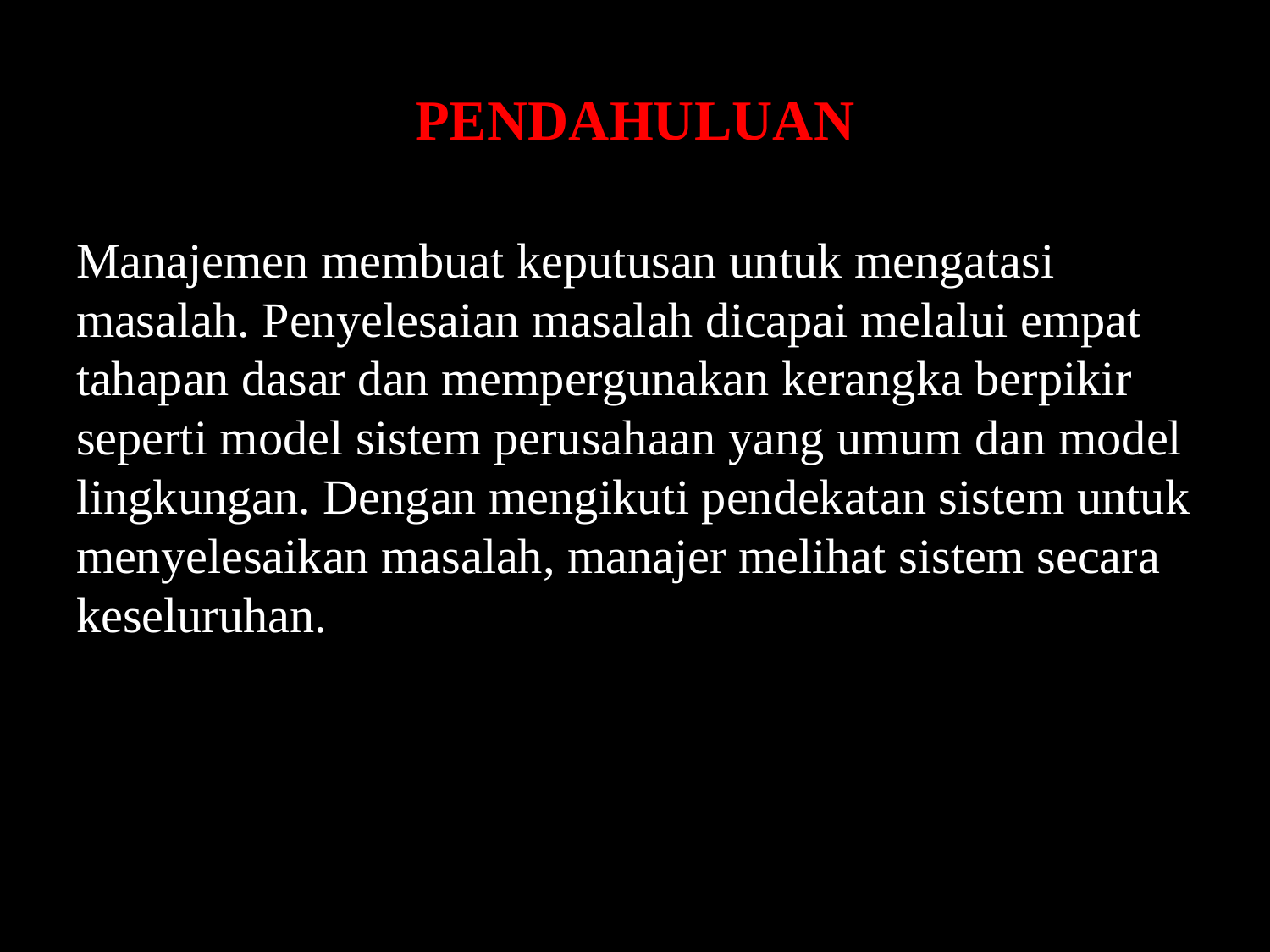

# PENDAHULUAN
Manajemen membuat keputusan untuk mengatasi masalah. Penyelesaian masalah dicapai melalui empat tahapan dasar dan mempergunakan kerangka berpikir seperti model sistem perusahaan yang umum dan model lingkungan. Dengan mengikuti pendekatan sistem untuk menyelesaikan masalah, manajer melihat sistem secara keseluruhan.